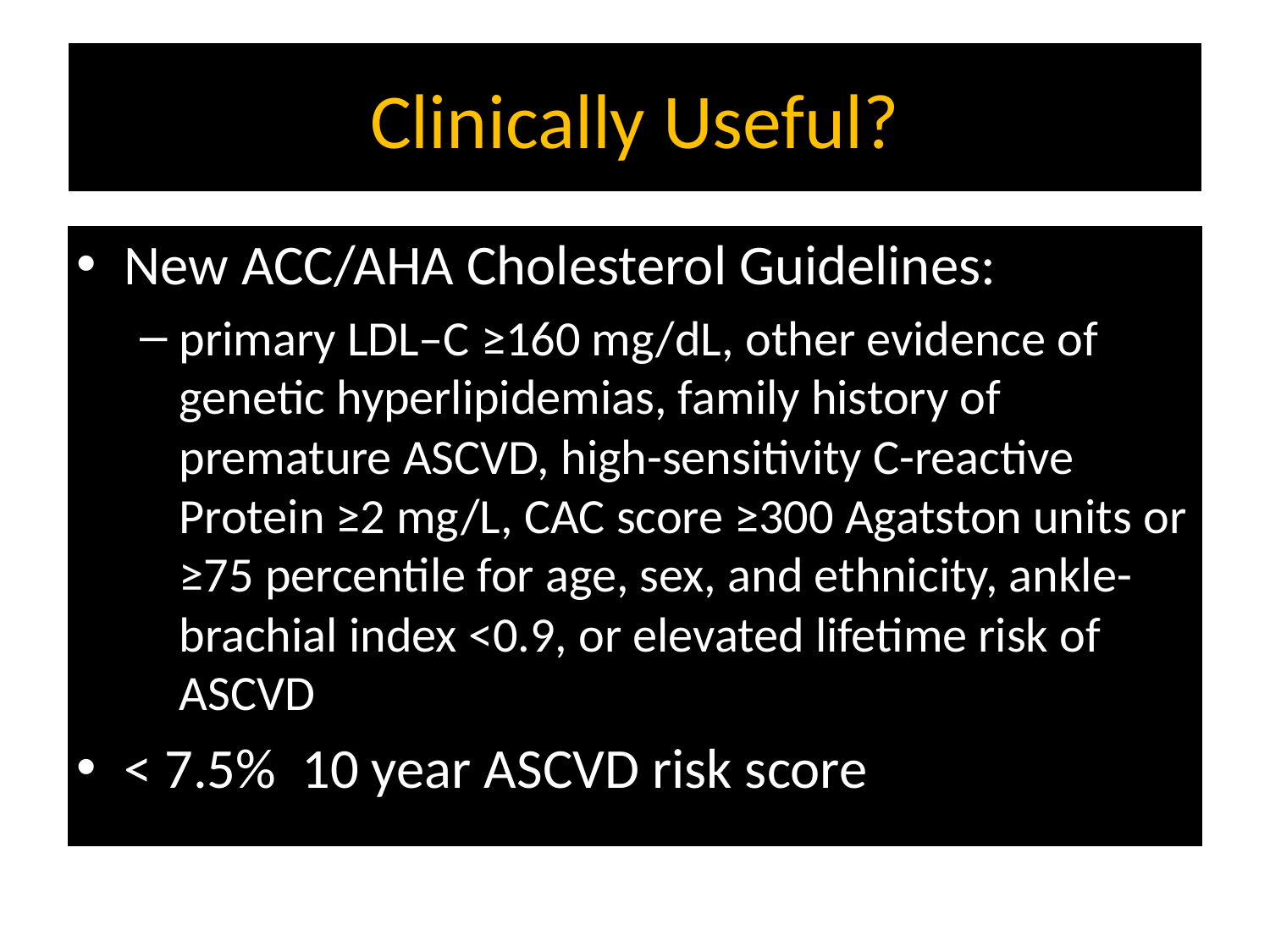

# Clinically Useful?
New ACC/AHA Cholesterol Guidelines:
primary LDL–C ≥160 mg/dL, other evidence of genetic hyperlipidemias, family history of premature ASCVD, high-sensitivity C-reactive Protein ≥2 mg/L, CAC score ≥300 Agatston units or ≥75 percentile for age, sex, and ethnicity, ankle-brachial index <0.9, or elevated lifetime risk of ASCVD
< 7.5%  10 year ASCVD risk score